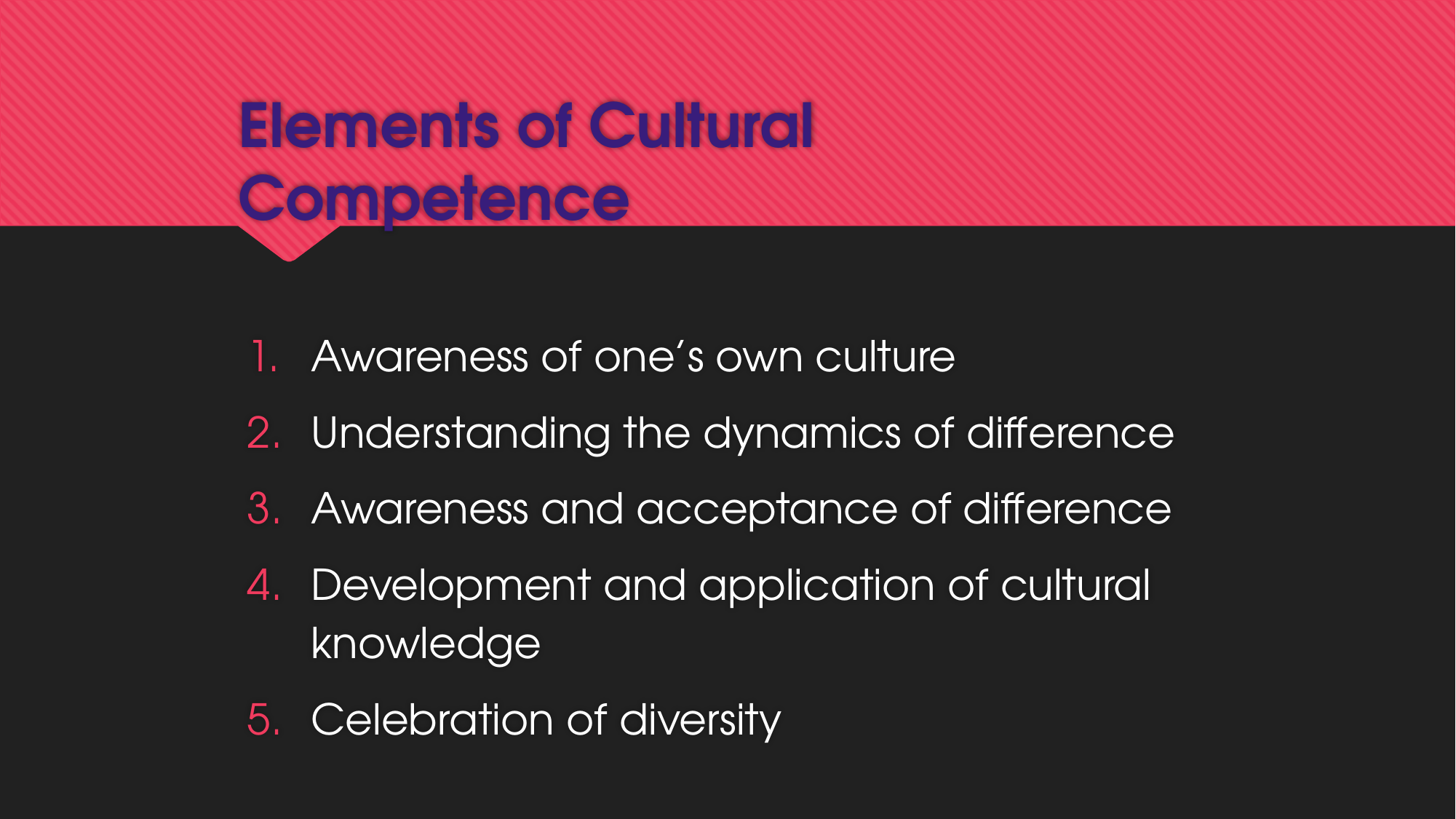

# Elements of Cultural Competence
Awareness of one’s own culture
Understanding the dynamics of difference
Awareness and acceptance of difference
Development and application of cultural    knowledge
Celebration of diversity